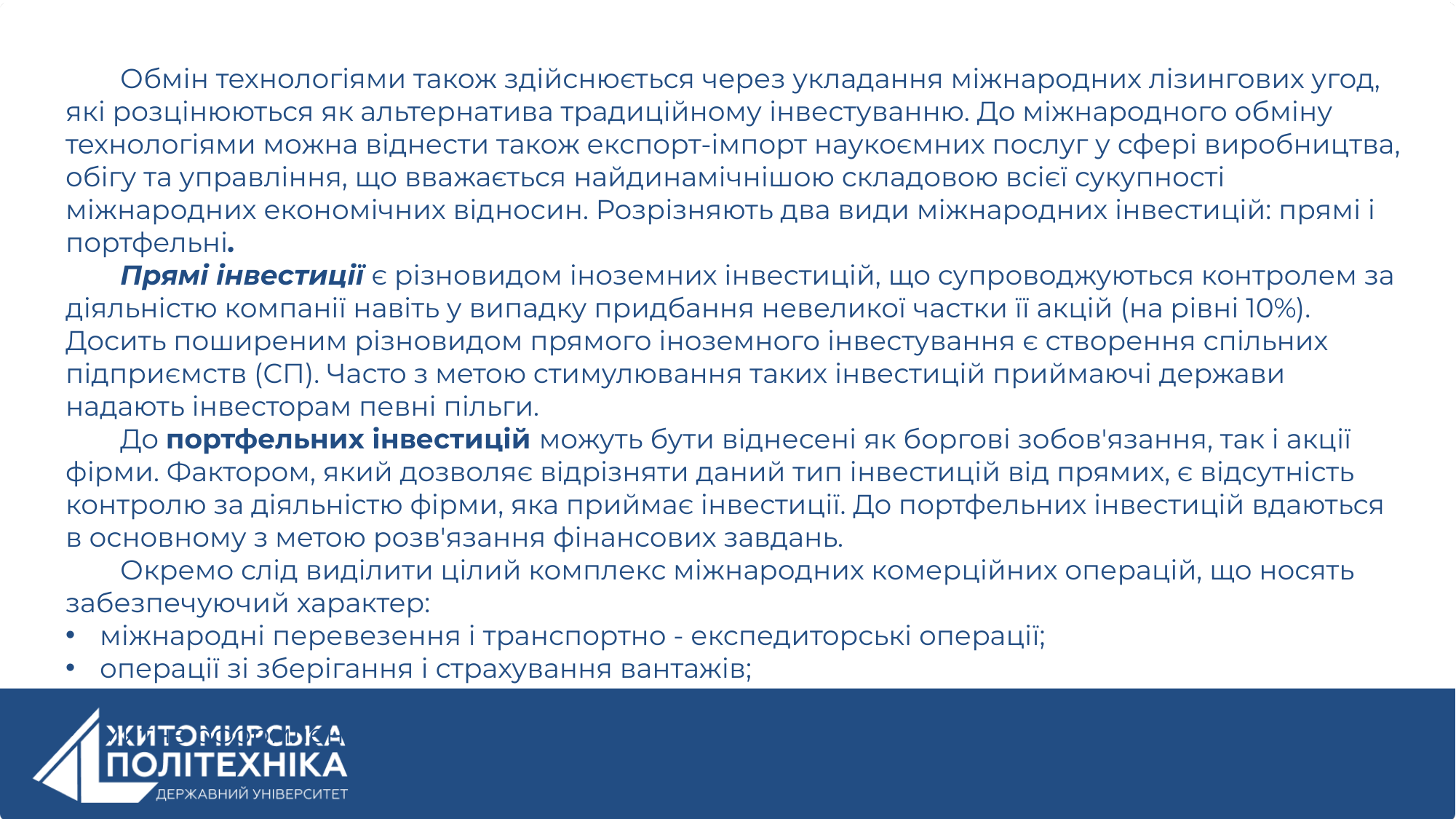

Обмін технологіями також здійснюється через укладання міжнародних лізингових угод, які розцінюються як альтернатива традиційному інвестуванню. До міжнародного обміну технологіями можна віднести також експорт-імпорт наукоємних послуг у сфері виробництва, обігу та управління, що вважається найдинамічнішою складовою всієї сукупності міжнародних економічних відносин. Розрізняють два види міжнародних інвестицій: прямі і портфельні.
Прямі інвестиції є різновидом іноземних інвестицій, що супроводжуються контролем за діяльністю компанії навіть у випадку придбання невеликої частки її акцій (на рівні 10%). Досить поширеним різновидом прямого іноземного інвестування є створення спільних підприємств (СП). Часто з метою стимулювання таких інвестицій приймаючі держави надають інвесторам певні пільги.
До портфельних інвестицій можуть бути віднесені як боргові зобов'язання, так і акції фірми. Фактором, який дозволяє відрізняти даний тип інвестицій від прямих, є відсутність контролю за діяльністю фірми, яка приймає інвестиції. До портфельних інвестицій вдаються в основному з метою розв'язання фінансових завдань.
Окремо слід виділити цілий комплекс міжнародних комерційних операцій, що носять забезпечуючий характер:
міжнародні перевезення і транспортно - експедиторські операції;
операції зі зберігання і страхування вантажів;
розрахунково-фінансові операції;
митне оформлення вантажів; дослідження кон'юнктури ринків і т. ін.